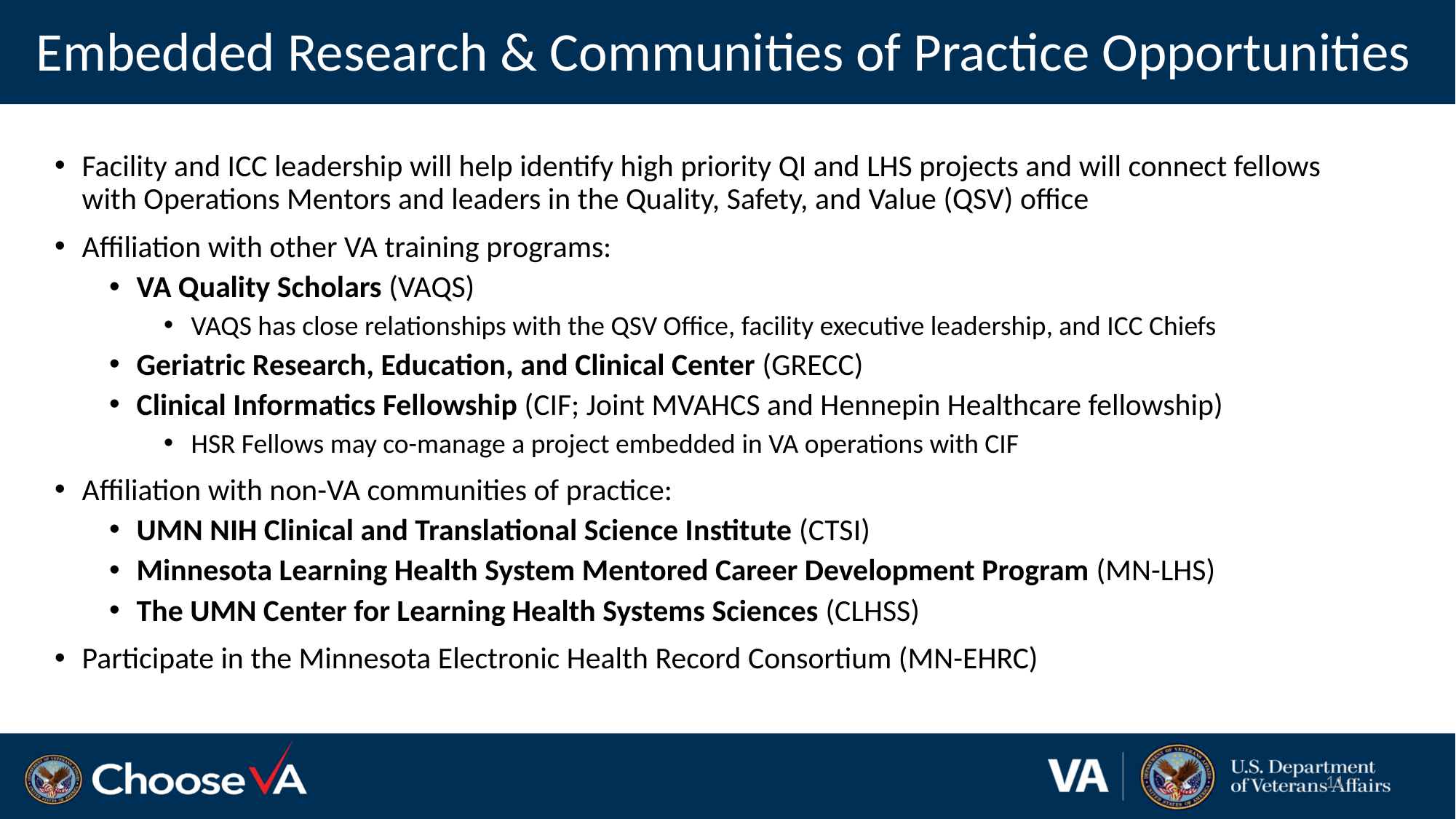

# Embedded Research & Communities of Practice Opportunities
Facility and ICC leadership will help identify high priority QI and LHS projects and will connect fellows with Operations Mentors and leaders in the Quality, Safety, and Value (QSV) office
Affiliation with other VA training programs:
VA Quality Scholars (VAQS)
VAQS has close relationships with the QSV Office, facility executive leadership, and ICC Chiefs
Geriatric Research, Education, and Clinical Center (GRECC)
Clinical Informatics Fellowship (CIF; Joint MVAHCS and Hennepin Healthcare fellowship)
HSR Fellows may co-manage a project embedded in VA operations with CIF
Affiliation with non-VA communities of practice:
UMN NIH Clinical and Translational Science Institute (CTSI)
Minnesota Learning Health System Mentored Career Development Program (MN-LHS)
The UMN Center for Learning Health Systems Sciences (CLHSS)
Participate in the Minnesota Electronic Health Record Consortium (MN-EHRC)
11